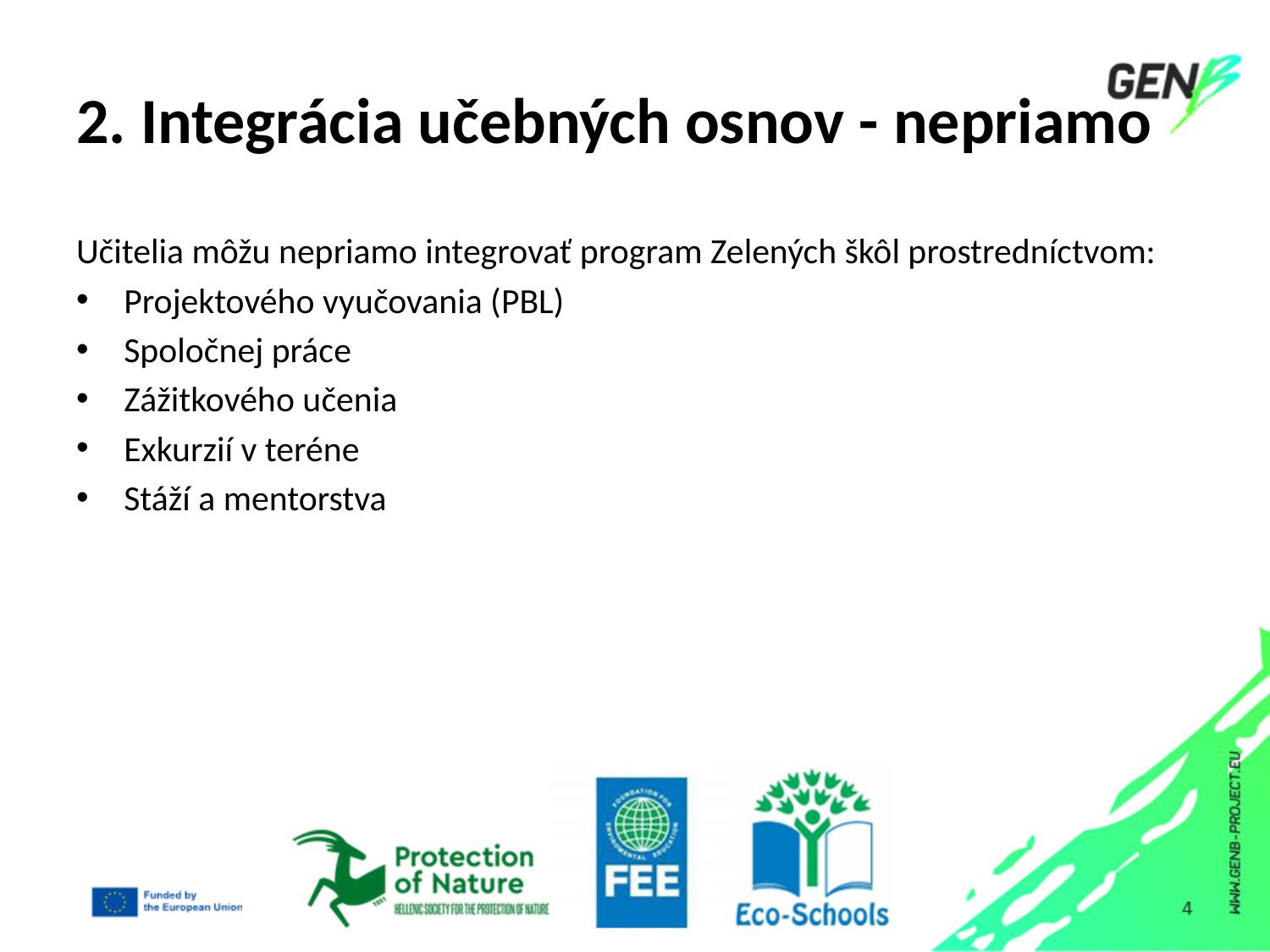

# 2. Integrácia učebných osnov - nepriamo
Učitelia môžu nepriamo integrovať program Zelených škôl prostredníctvom:
Projektového vyučovania (PBL)
Spoločnej práce
Zážitkového učenia
Exkurzií v teréne
Stáží a mentorstva